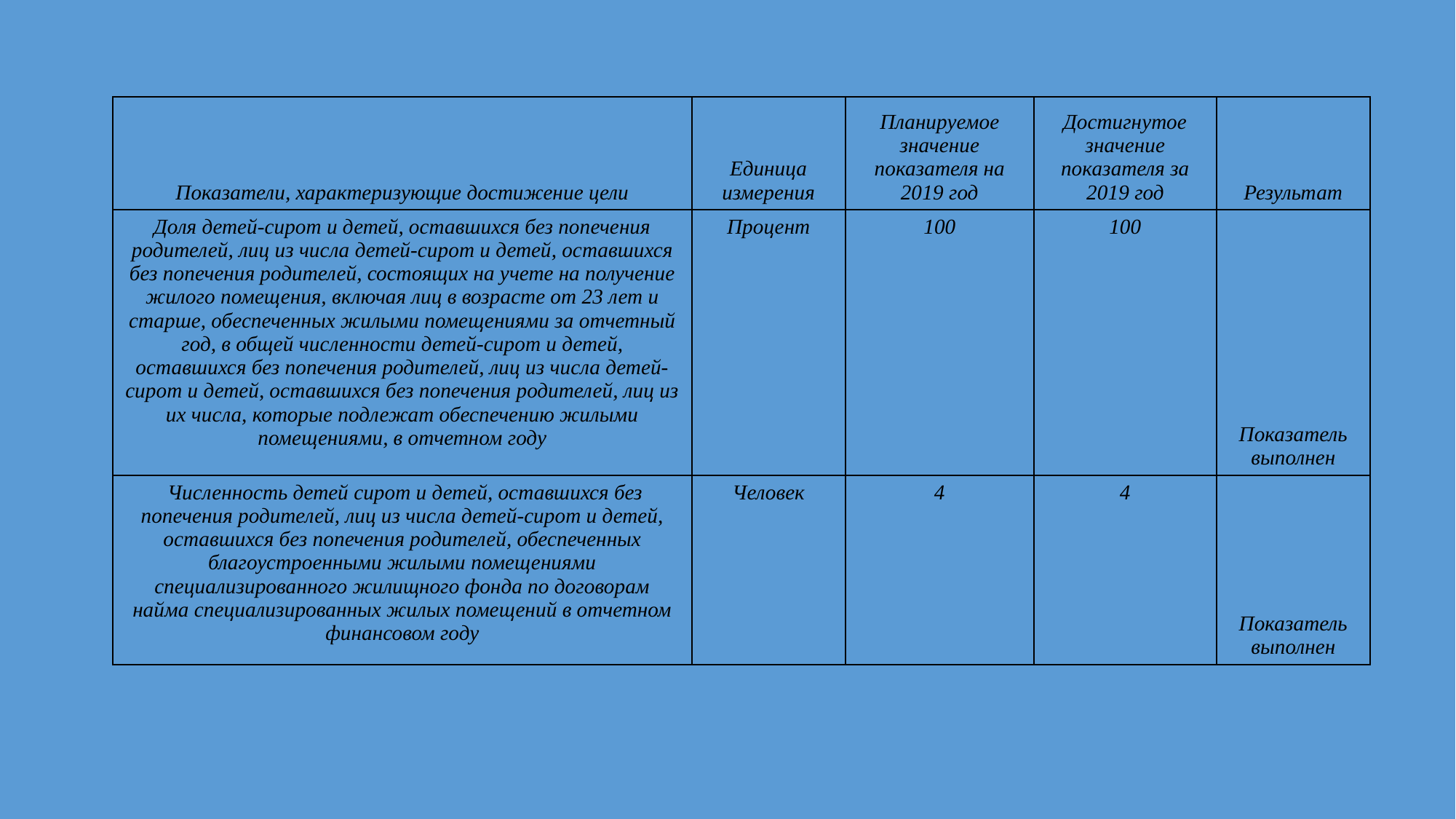

| Показатели, характеризующие достижение цели | Единица измерения | Планируемое значение показателя на 2019 год | Достигнутое значение показателя за 2019 год | Результат |
| --- | --- | --- | --- | --- |
| Доля детей-сирот и детей, оставшихся без попечения родителей, лиц из числа детей-сирот и детей, оставшихся без попечения родителей, состоящих на учете на получение жилого помещения, включая лиц в возрасте от 23 лет и старше, обеспеченных жилыми помещениями за отчетный год, в общей численности детей-сирот и детей, оставшихся без попечения родителей, лиц из числа детей-сирот и детей, оставшихся без попечения родителей, лиц из их числа, которые подлежат обеспечению жилыми помещениями, в отчетном году | Процент | 100 | 100 | Показатель выполнен |
| Численность детей сирот и детей, оставшихся без попечения родителей, лиц из числа детей-сирот и детей, оставшихся без попечения родителей, обеспеченных благоустроенными жилыми помещениями специализированного жилищного фонда по договорам найма специализированных жилых помещений в отчетном финансовом году | Человек | 4 | 4 | Показатель выполнен |